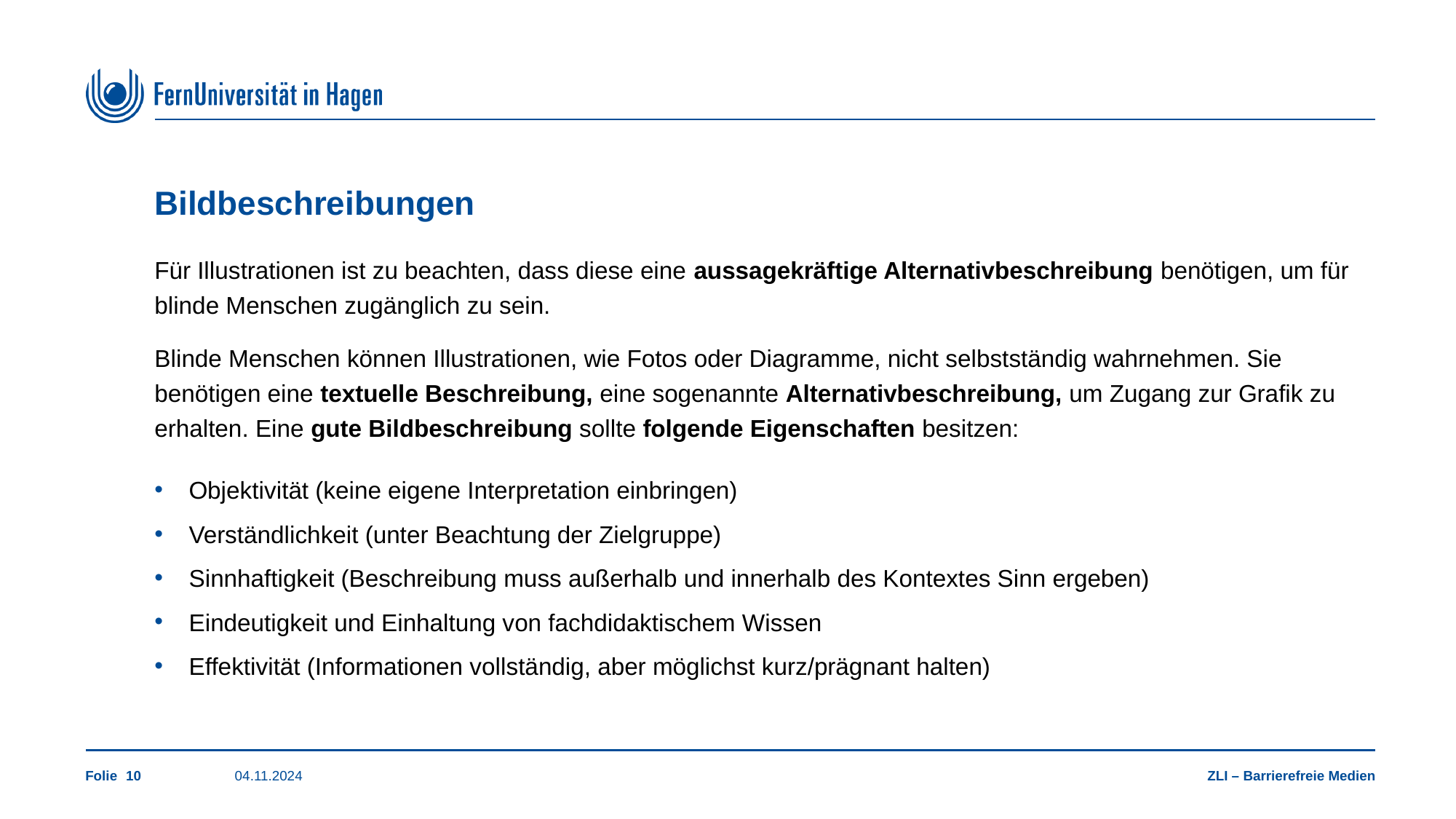

# Bildbeschreibungen
Für Illustrationen ist zu beachten, dass diese eine aussagekräftige Alternativbeschreibung benötigen, um für blinde Menschen zugänglich zu sein.
Blinde Menschen können Illustrationen, wie Fotos oder Diagramme, nicht selbstständig wahrnehmen. Sie benötigen eine textuelle Beschreibung, eine sogenannte Alternativbeschreibung, um Zugang zur Grafik zu erhalten. Eine gute Bildbeschreibung sollte folgende Eigenschaften besitzen:
Objektivität (keine eigene Interpretation einbringen)
Verständlichkeit (unter Beachtung der Zielgruppe)
Sinnhaftigkeit (Beschreibung muss außerhalb und innerhalb des Kontextes Sinn ergeben)
Eindeutigkeit und Einhaltung von fachdidaktischem Wissen
Effektivität (Informationen vollständig, aber möglichst kurz/prägnant halten)

10
04.11.2024
ZLI – Barrierefreie Medien